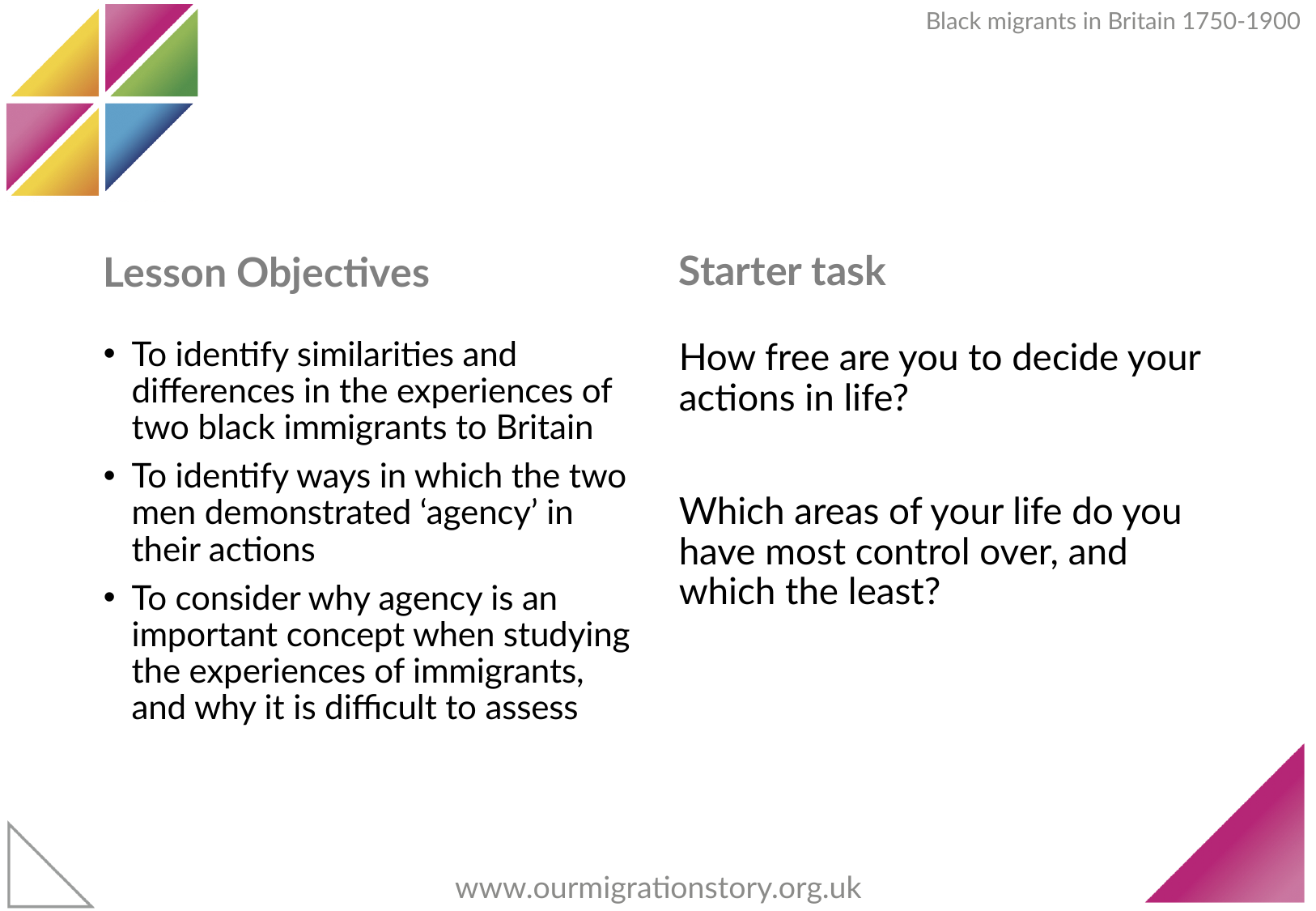

Black migrants in Britain 1750-1900
Starter task
Lesson Objectives
To identify similarities and differences in the experiences of two black immigrants to Britain
To identify ways in which the two men demonstrated ‘agency’ in their actions
To consider why agency is an important concept when studying the experiences of immigrants, and why it is difficult to assess

How free are you to decide your actions in life?

Which areas of your life do you have most control over, and which the least?

www.ourmigrationstory.org.uk